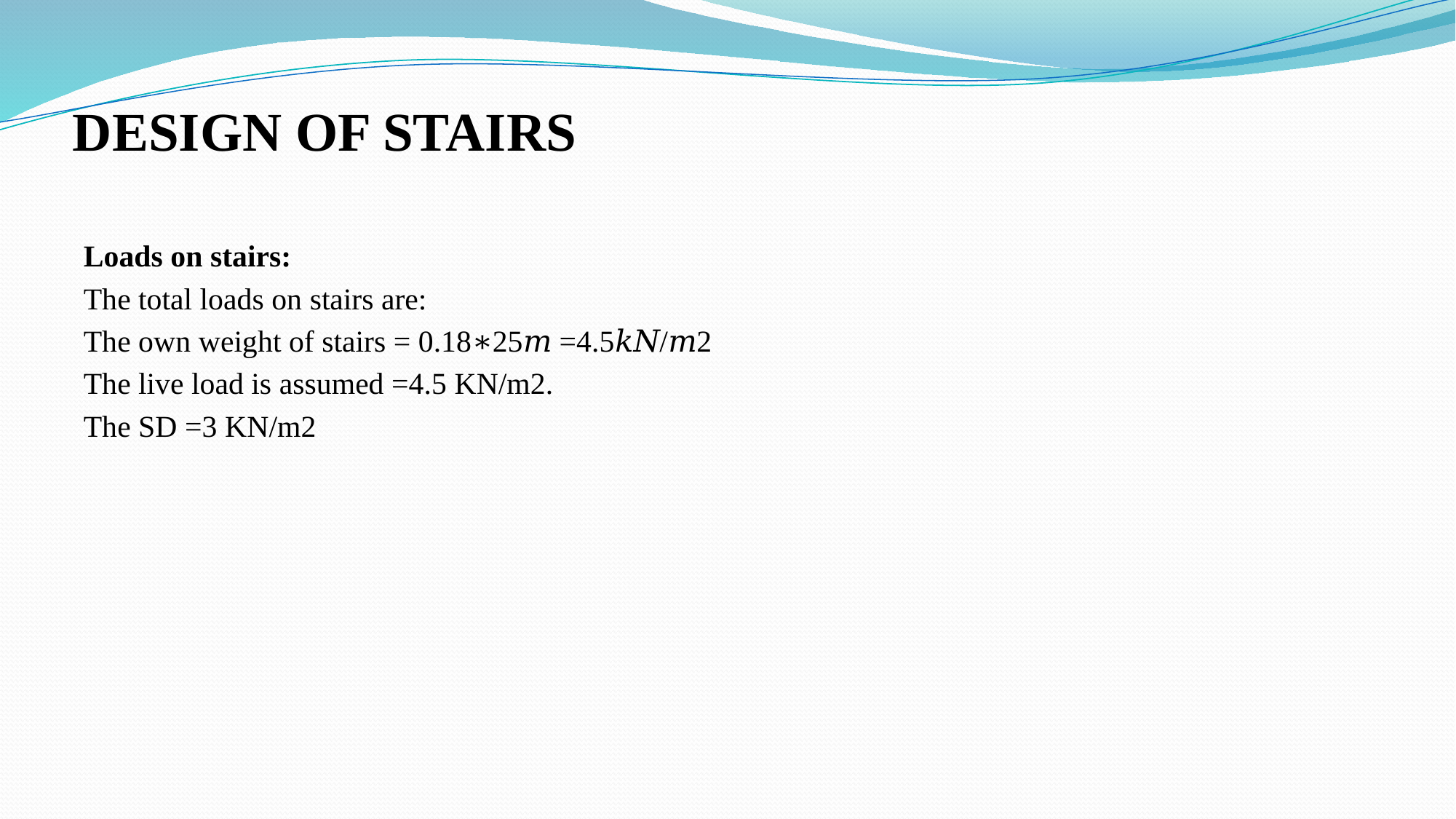

# Design of stairs
Loads on stairs:
The total loads on stairs are:
The own weight of stairs = 0.18∗25𝑚 =4.5𝑘𝑁/𝑚2
The live load is assumed =4.5 KN/m2.
The SD =3 KN/m2